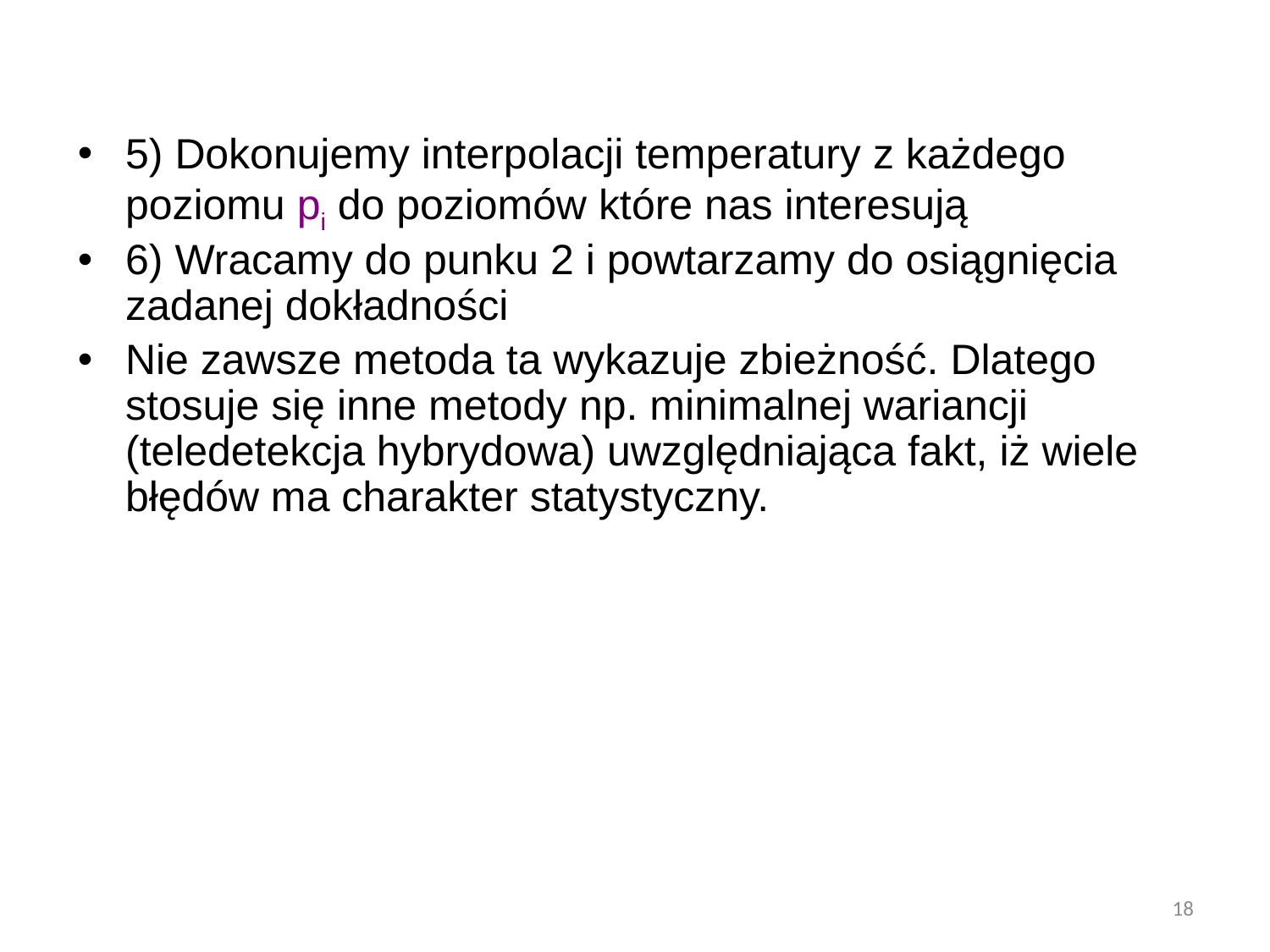

5) Dokonujemy interpolacji temperatury z każdego poziomu pi do poziomów które nas interesują
6) Wracamy do punku 2 i powtarzamy do osiągnięcia zadanej dokładności
Nie zawsze metoda ta wykazuje zbieżność. Dlatego stosuje się inne metody np. minimalnej wariancji (teledetekcja hybrydowa) uwzględniająca fakt, iż wiele błędów ma charakter statystyczny.
18